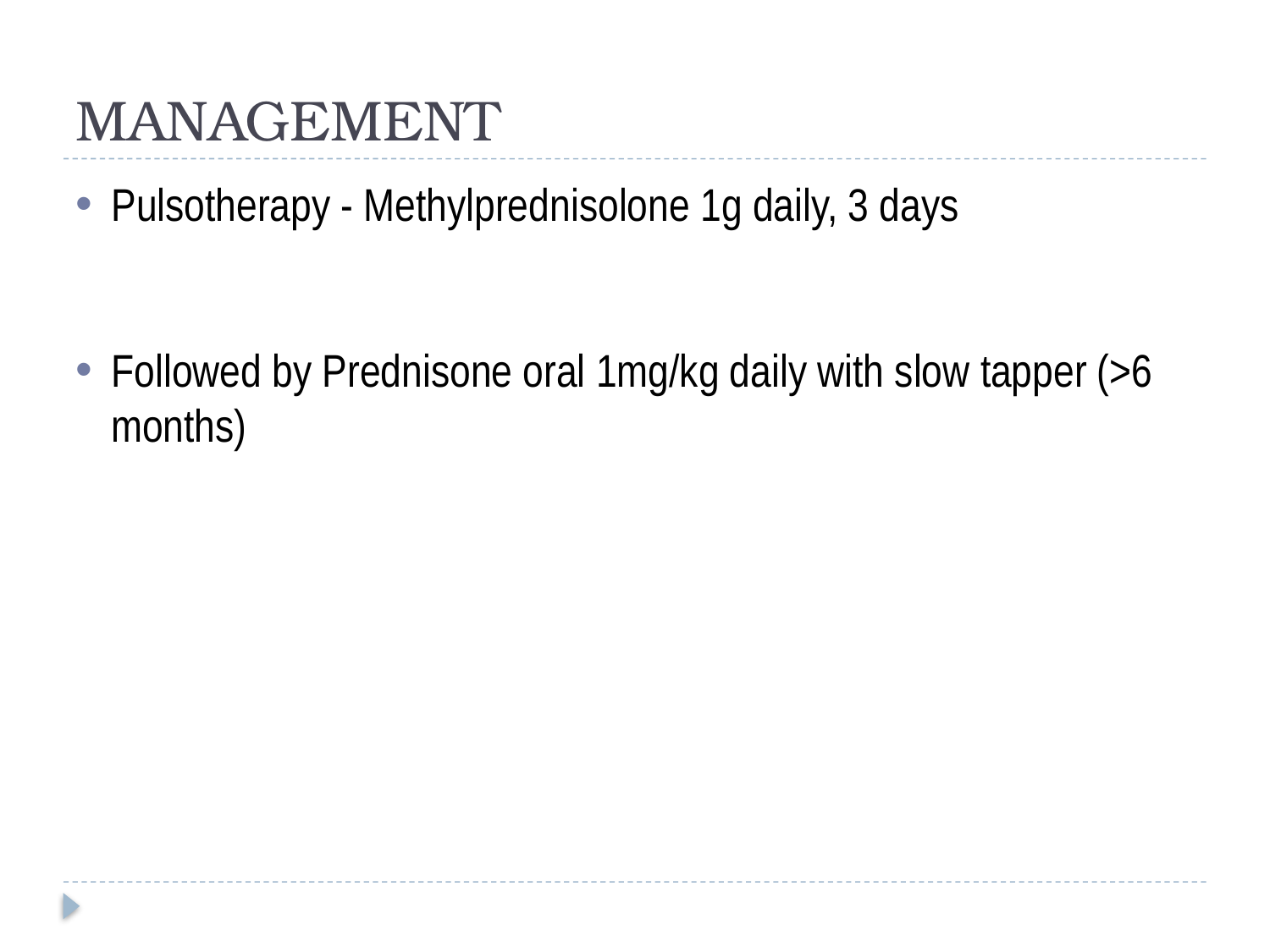

# MANAGEMENT
Pulsotherapy - Methylprednisolone 1g daily, 3 days

Followed by Prednisone oral 1mg/kg daily with slow tapper (>6 months)